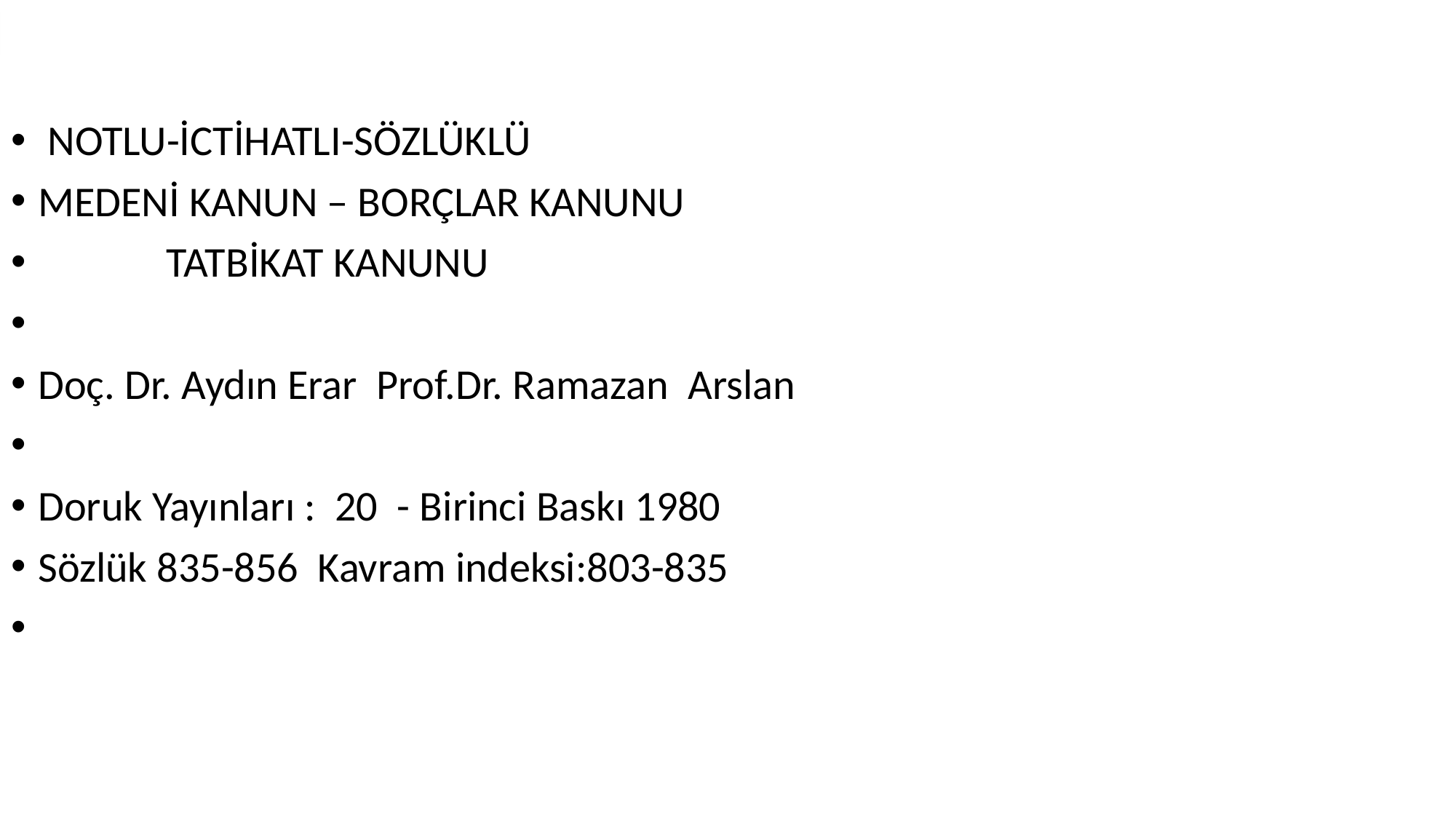

Gömülü şamdan / Stefan Zweig ,1881-1942 ; Almanca aslından : Metin Özenci.

 NOTLU-İCTİHATLI-SÖZLÜKLÜ
MEDENİ KANUN – BORÇLAR KANUNU
	  TATBİKAT KANUNU

Doç. Dr. Aydın Erar  Prof.Dr. Ramazan  Arslan

Doruk Yayınları :  20  - Birinci Baskı 1980
Sözlük 835-856  Kavram indeksi:803-835